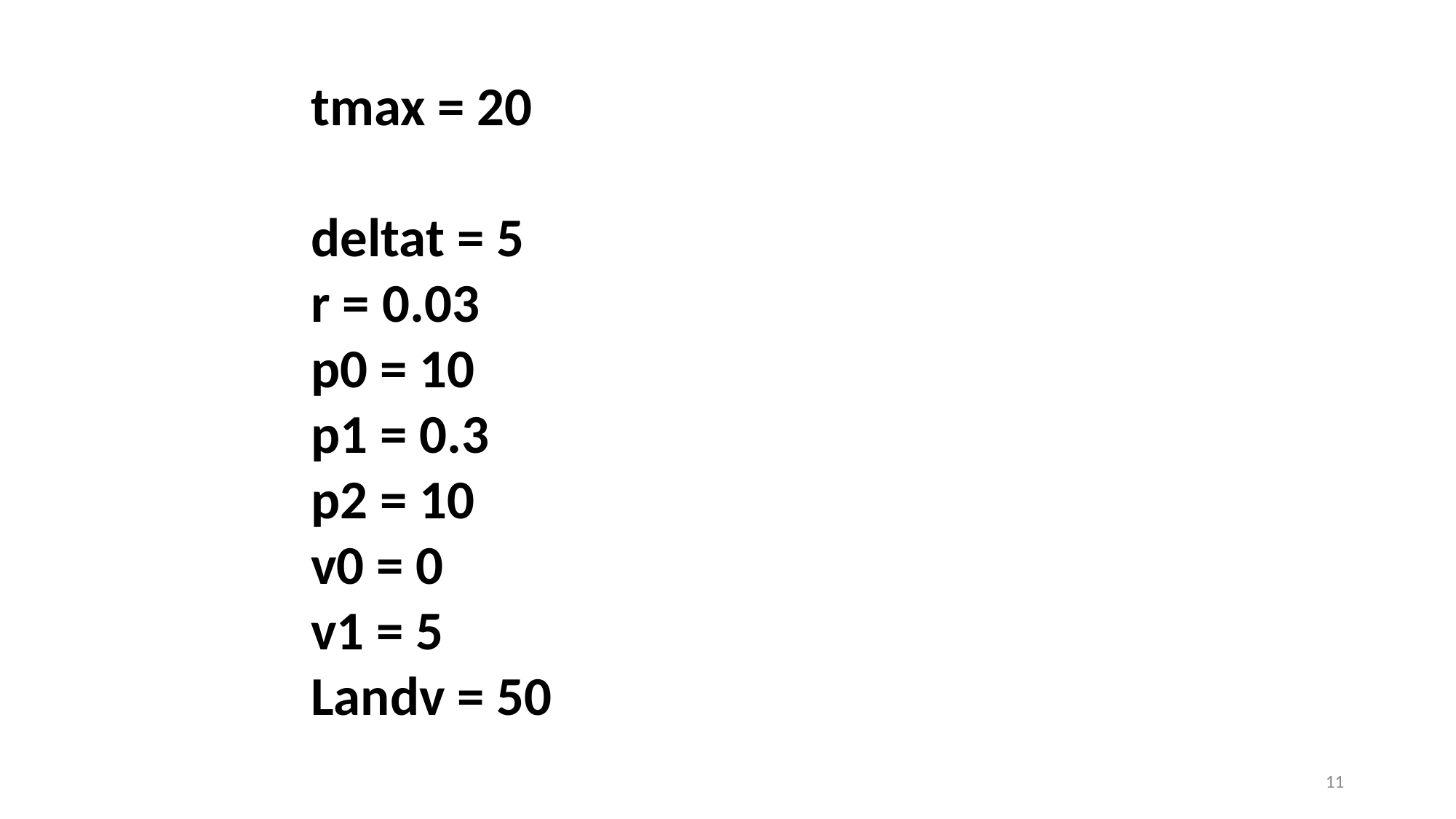

tmax = 20

deltat = 5
r = 0.03
p0 = 10
p1 = 0.3
p2 = 10
v0 = 0
v1 = 5
Landv = 50
11